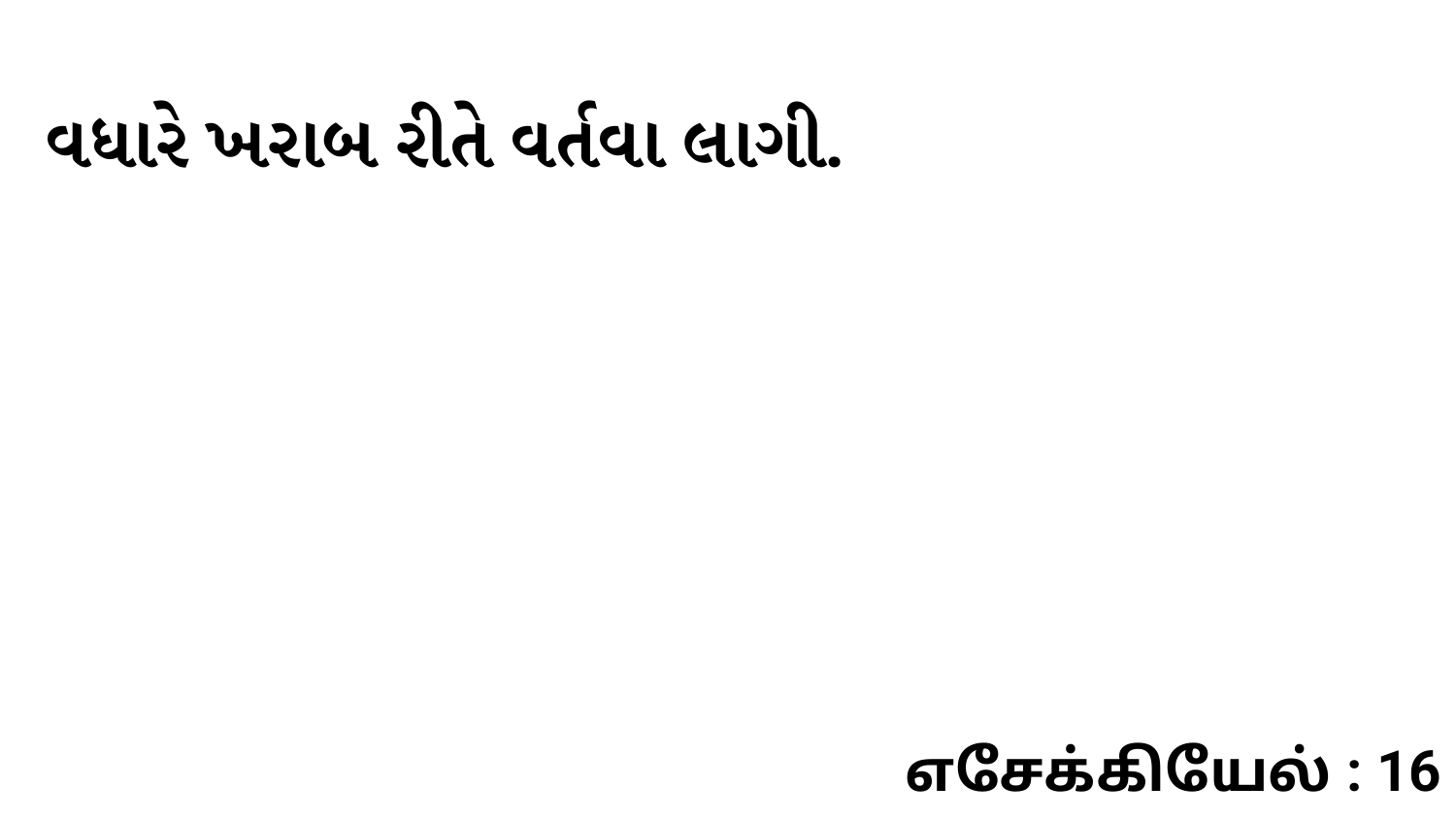

વધારે ખરાબ રીતે વર્તવા લાગી.
எசேக்கியேல் : 16